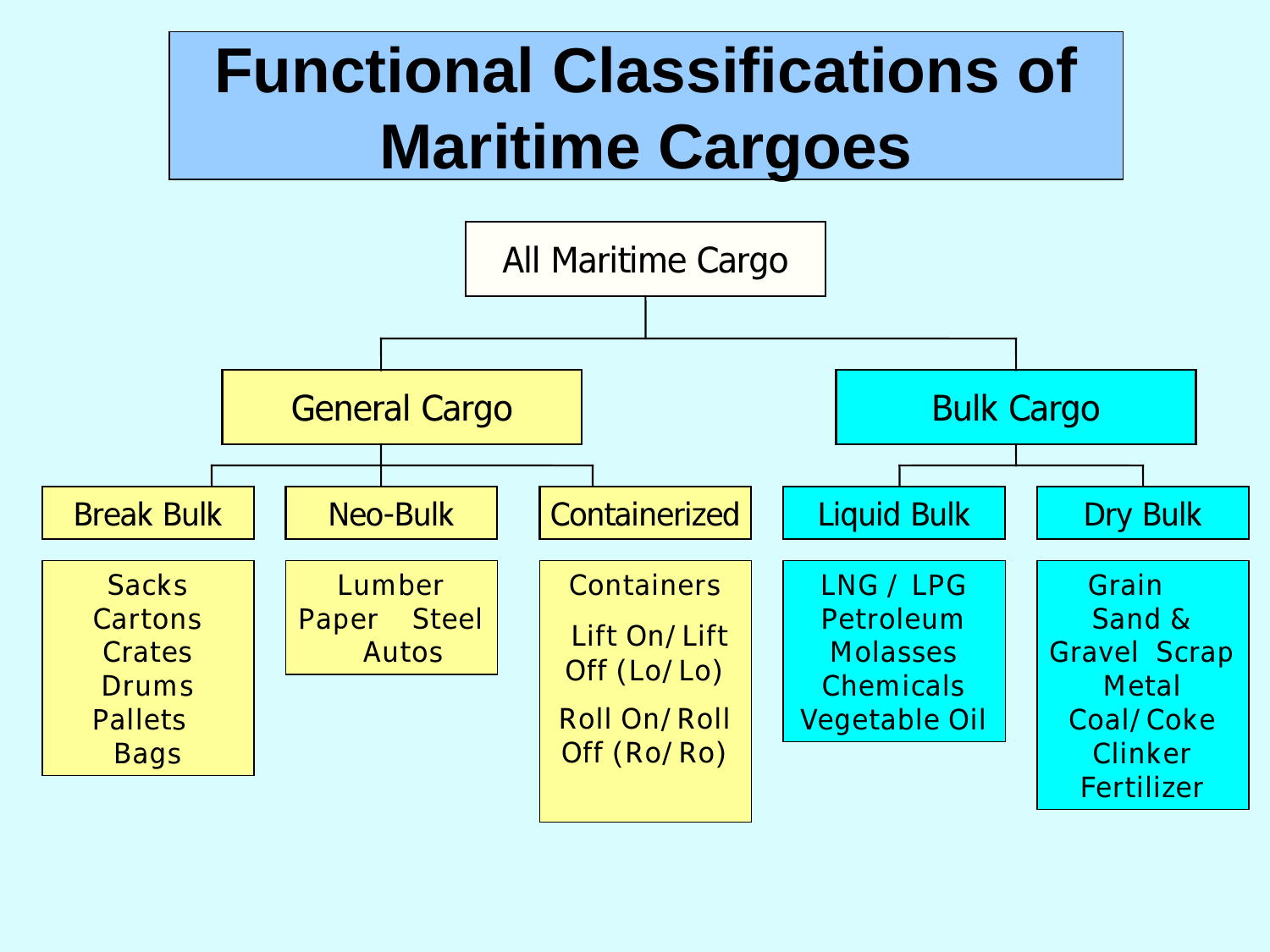

# Functional Classifications of Maritime Cargoes
All Maritime Cargo

General Cargo
Bulk Cargo

Break Bulk
Neo-Bulk
Containerized
Liquid Bulk
Dry Bulk
Sacks Cartons Crates Drums Pallets   Bags
Lumber Paper    Steel    Autos
Containers
 Lift On/Lift Off (Lo/Lo)
Roll On/Roll Off (Ro/Ro)

LNG / LPG Petroleum Molasses Chemicals Vegetable Oil
Grain     Sand & Gravel  Scrap Metal Coal/Coke Clinker Fertilizer